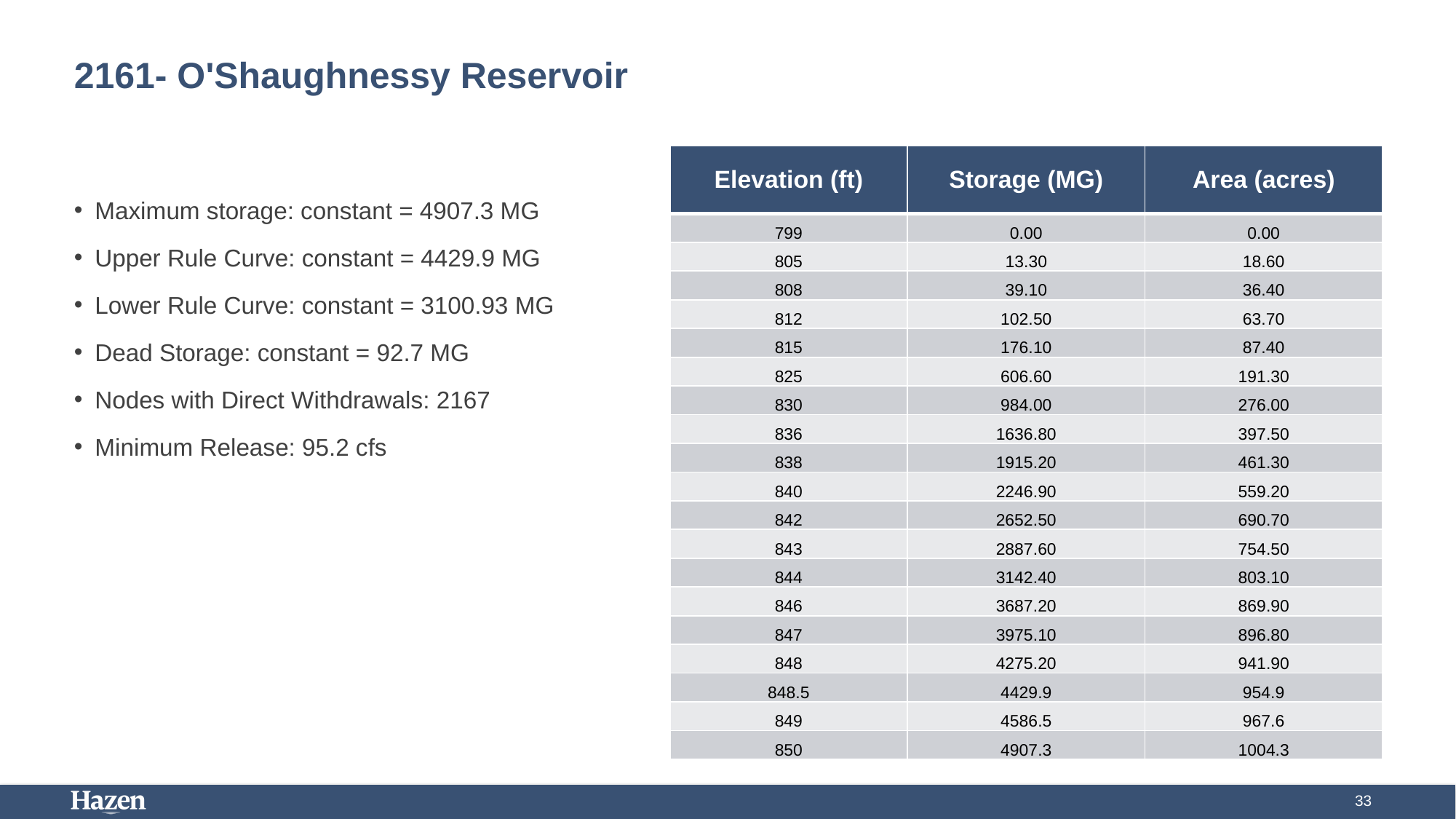

# 2161- O'Shaughnessy Reservoir

| Elevation (ft) | Storage (MG) | Area (acres) |
| --- | --- | --- |
| 799 | 0.00 | 0.00 |
| 805 | 13.30 | 18.60 |
| 808 | 39.10 | 36.40 |
| 812 | 102.50 | 63.70 |
| 815 | 176.10 | 87.40 |
| 825 | 606.60 | 191.30 |
| 830 | 984.00 | 276.00 |
| 836 | 1636.80 | 397.50 |
| 838 | 1915.20 | 461.30 |
| 840 | 2246.90 | 559.20 |
| 842 | 2652.50 | 690.70 |
| 843 | 2887.60 | 754.50 |
| 844 | 3142.40 | 803.10 |
| 846 | 3687.20 | 869.90 |
| 847 | 3975.10 | 896.80 |
| 848 | 4275.20 | 941.90 |
| 848.5 | 4429.9 | 954.9 |
| 849 | 4586.5 | 967.6 |
| 850 | 4907.3 | 1004.3 |
Maximum storage: constant = 4907.3 MG
Upper Rule Curve: constant = 4429.9 MG
Lower Rule Curve: constant = 3100.93 MG
Dead Storage: constant = 92.7 MG
Nodes with Direct Withdrawals: 2167
Minimum Release: 95.2 cfs

33